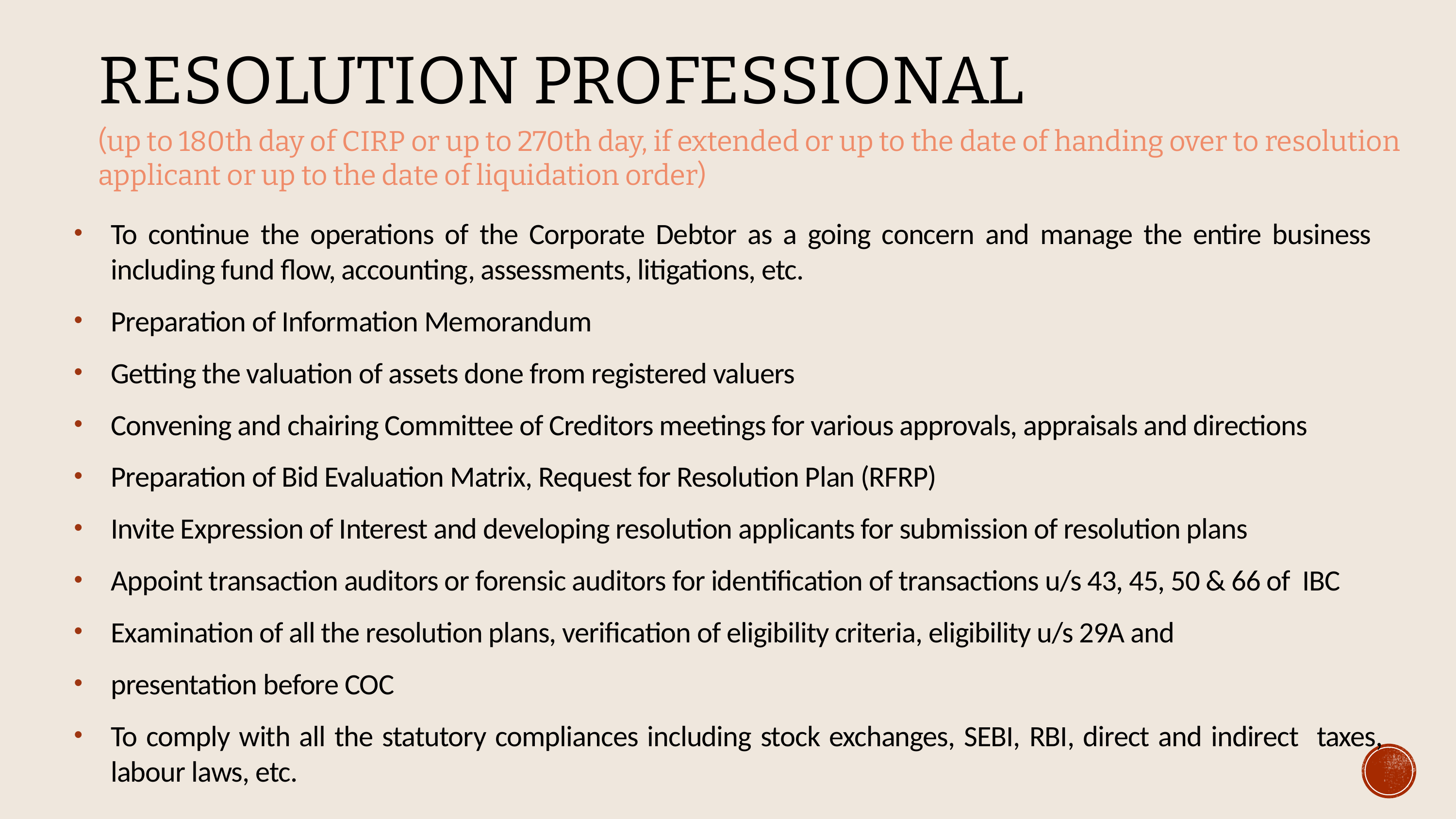

# Resolution Professional
(up to 180th day of CIRP or up to 270th day, if extended or up to the date of handing over to resolution applicant or up to the date of liquidation order)
To continue the operations of the Corporate Debtor as a going concern and manage the entire business  including fund flow, accounting, assessments, litigations, etc.
Preparation of Information Memorandum
Getting the valuation of assets done from registered valuers
Convening and chairing Committee of Creditors meetings for various approvals, appraisals and directions
Preparation of Bid Evaluation Matrix, Request for Resolution Plan (RFRP)
Invite Expression of Interest and developing resolution applicants for submission of resolution plans
Appoint transaction auditors or forensic auditors for identification of transactions u/s 43, 45, 50 & 66 of  IBC
Examination of all the resolution plans, verification of eligibility criteria, eligibility u/s 29A and
presentation before COC
To comply with all the statutory compliances including stock exchanges, SEBI, RBI, direct and indirect  taxes, labour laws, etc.